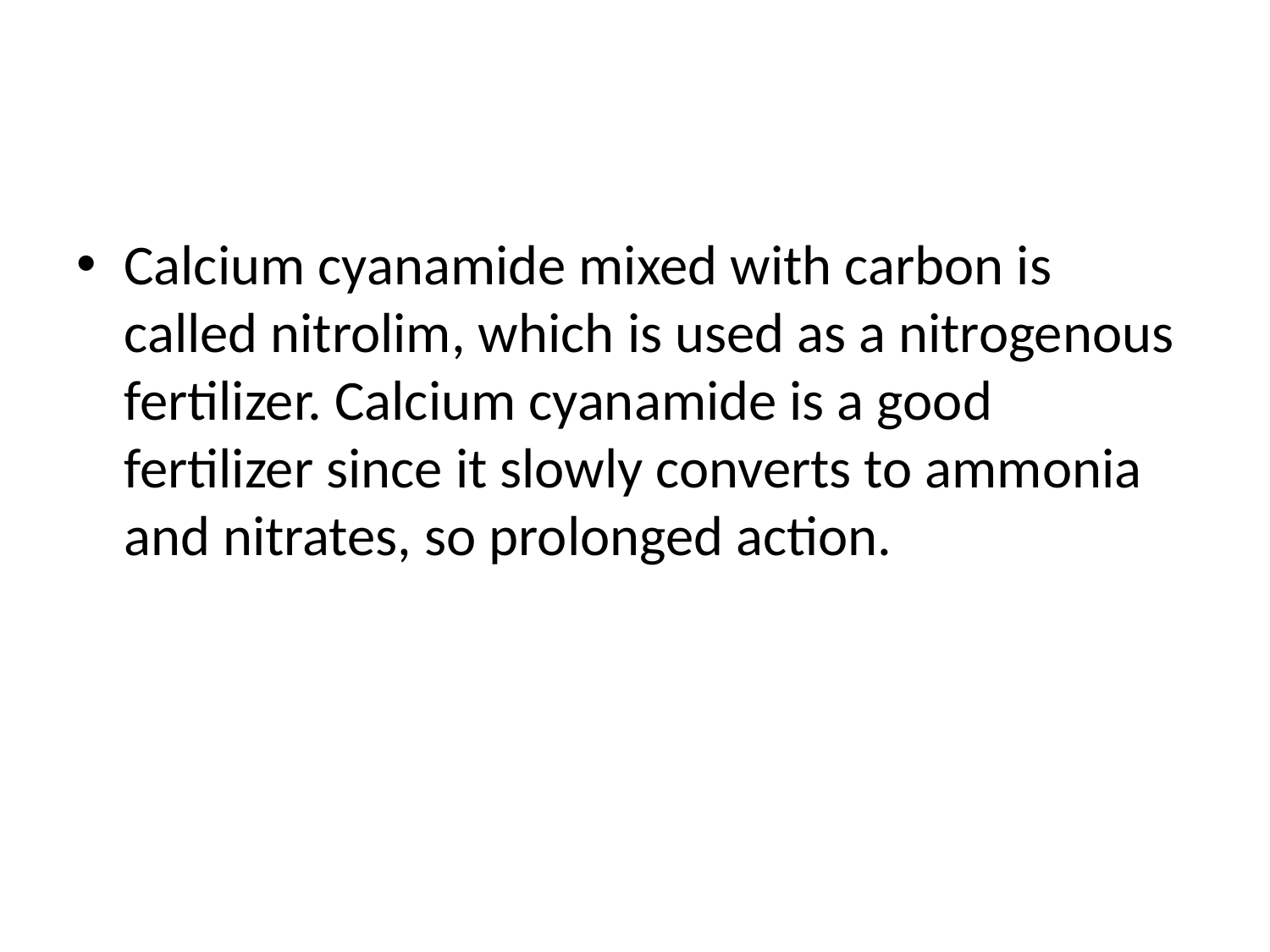

#
Calcium cyanamide mixed with carbon is called nitrolim, which is used as a nitrogenous fertilizer. Calcium cyanamide is a good fertilizer since it slowly converts to ammonia and nitrates, so prolonged action.